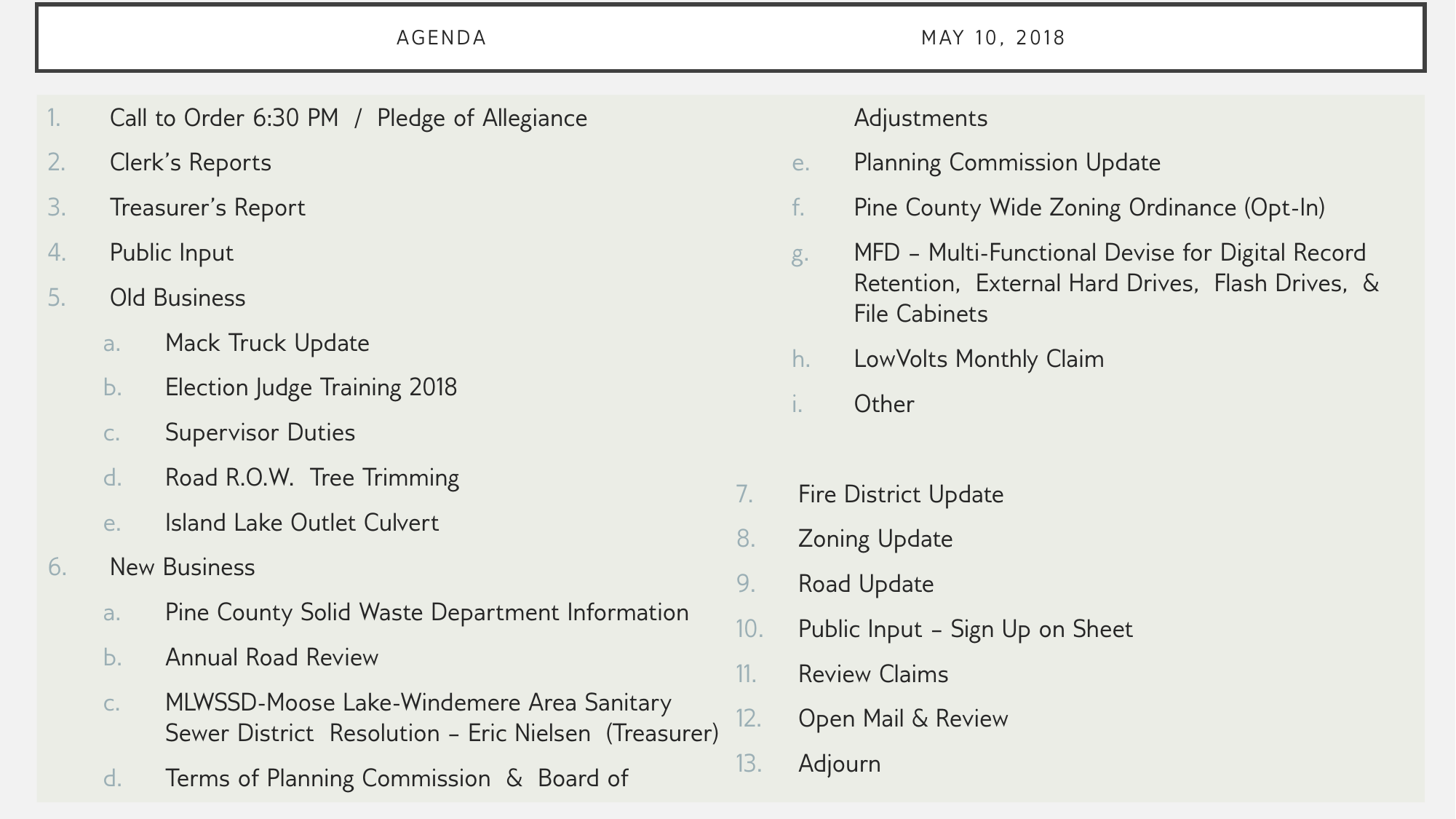

# Agenda	May 10, 2018
Call to Order 6:30 PM  /  Pledge of Allegiance
Clerk’s Reports
Treasurer’s Report
Public Input
Old Business
Mack Truck Update
Election Judge Training 2018
Supervisor Duties
Road R.O.W.  Tree Trimming
Island Lake Outlet Culvert
New Business
Pine County Solid Waste Department Information
Annual Road Review
MLWSSD-Moose Lake-Windemere Area Sanitary Sewer District  Resolution – Eric Nielsen  (Treasurer)
Terms of Planning Commission  &  Board of Adjustments
Planning Commission Update
Pine County Wide Zoning Ordinance (Opt-In)
MFD – Multi-Functional Devise for Digital Record Retention,  External Hard Drives,  Flash Drives,  &  File Cabinets
LowVolts Monthly Claim
Other

Fire District Update
Zoning Update
Road Update
Public Input – Sign Up on Sheet
Review Claims
Open Mail & Review
Adjourn